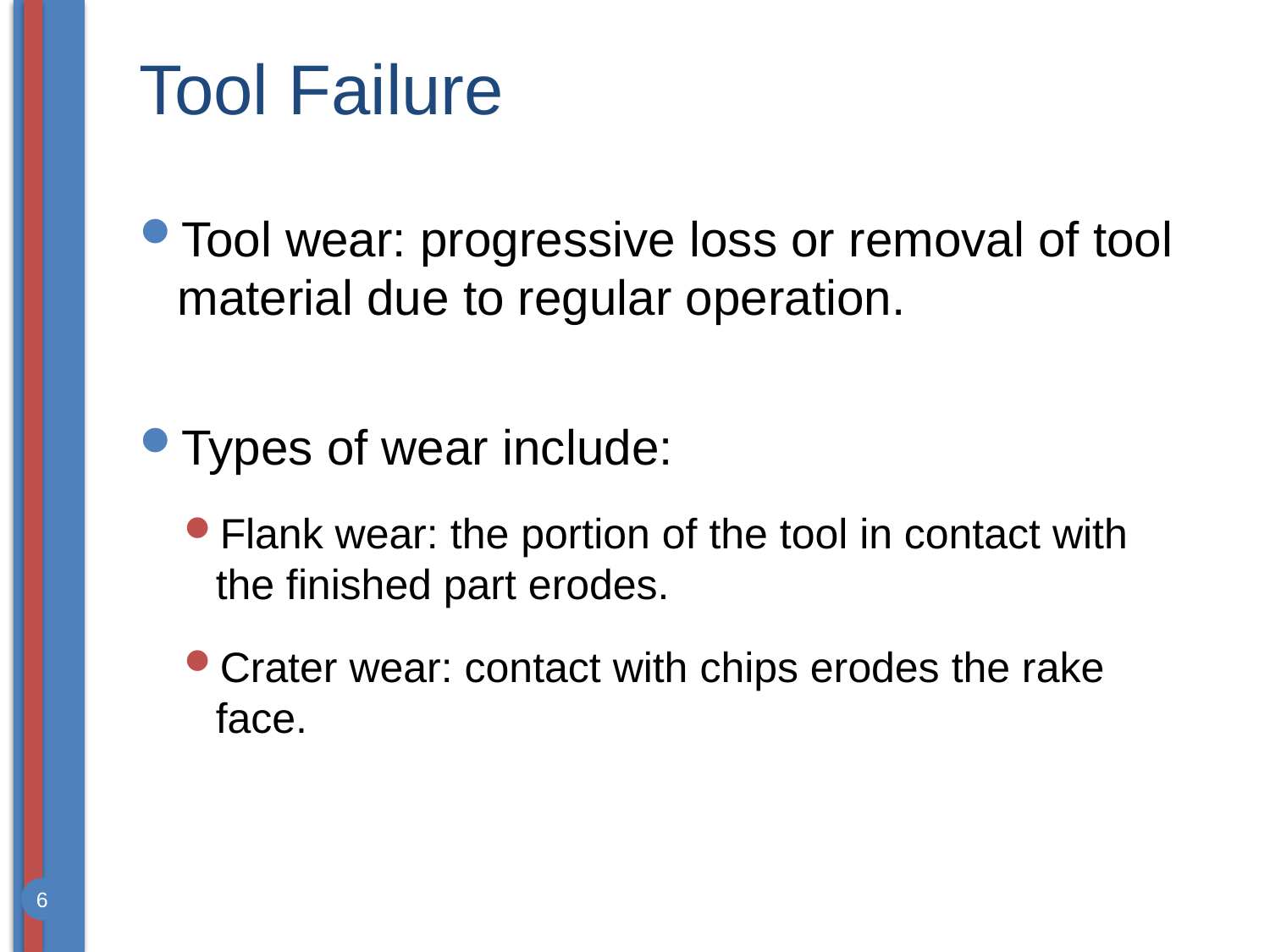

# Tool Failure
Tool wear: progressive loss or removal of tool material due to regular operation.

Types of wear include:
Flank wear: the portion of the tool in contact with the finished part erodes.
Crater wear: contact with chips erodes the rake face.

6